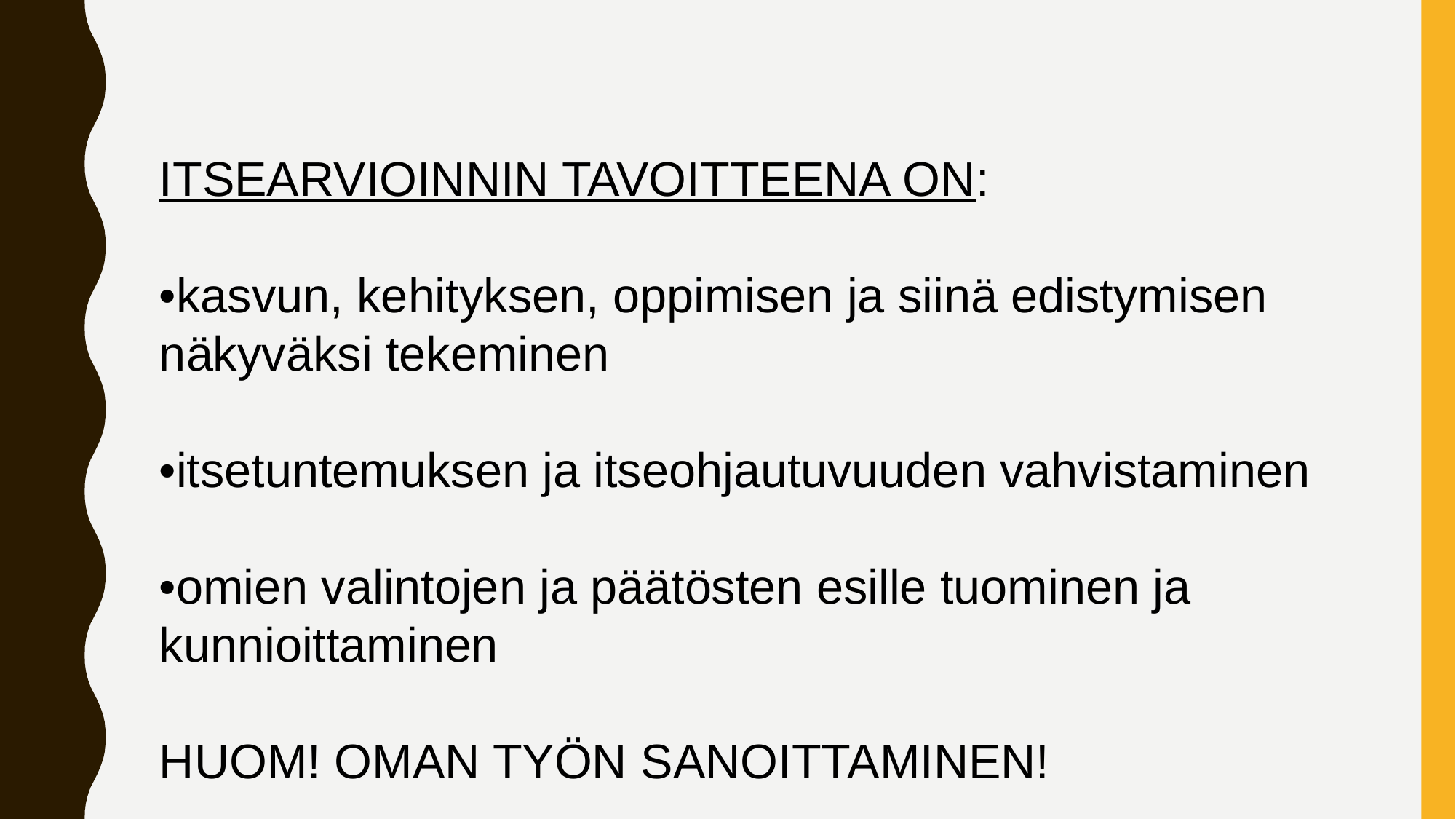

ITSEARVIOINNIN TAVOITTEENA ON:

•kasvun, kehityksen, oppimisen ja siinä edistymisen näkyväksi tekeminen

•itsetuntemuksen ja itseohjautuvuuden vahvistaminen

•omien valintojen ja päätösten esille tuominen ja kunnioittaminen

HUOM! OMAN TYÖN SANOITTAMINEN!